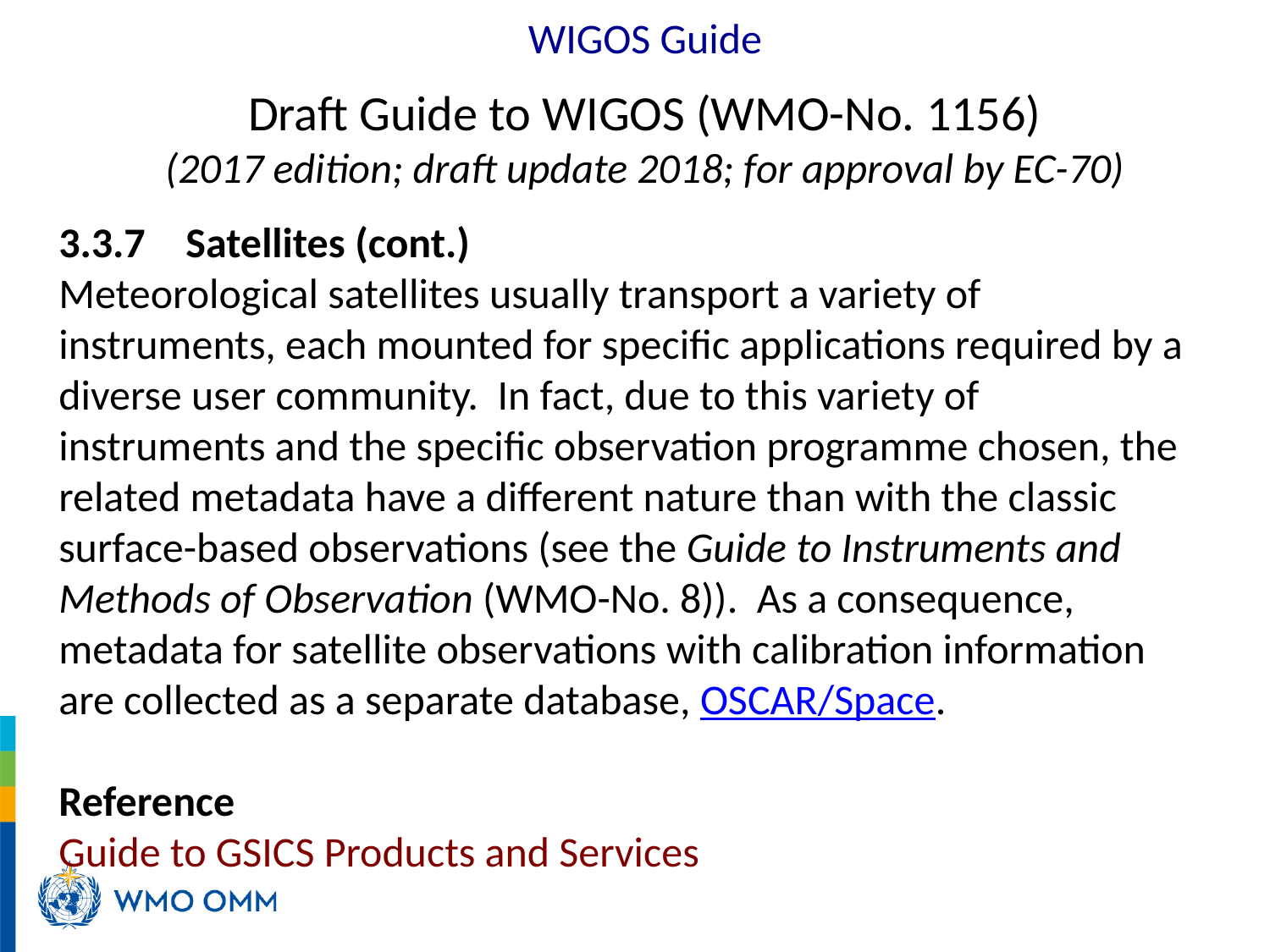

WIGOS Guide
#
Draft Guide to WIGOS (WMO-No. 1156)
(2017 edition; draft update 2018; for approval by EC-70)
3.3.7	Satellites (cont.)
Meteorological satellites usually transport a variety of instruments, each mounted for specific applications required by a diverse user community.  In fact, due to this variety of instruments and the specific observation programme chosen, the related metadata have a different nature than with the classic surface-based observations (see the Guide to Instruments and Methods of Observation (WMO-No. 8)).  As a consequence, metadata for satellite observations with calibration information are collected as a separate database, OSCAR/Space.

Reference
Guide to GSICS Products and Services